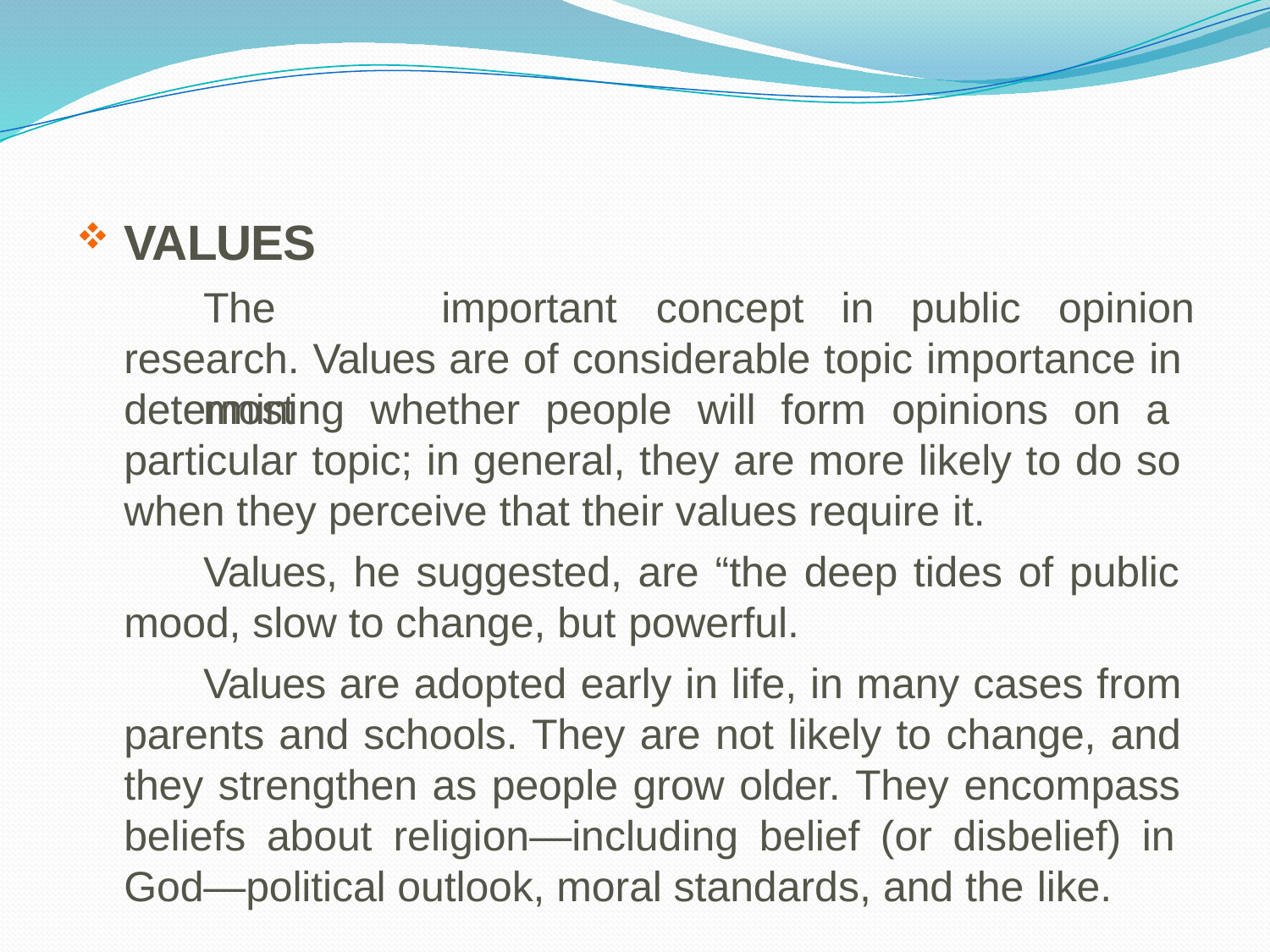

VALUES
The	most
important	concept	in	public	opinion
research. Values are of considerable topic importance in  determining whether people will form opinions on a  particular topic; in general, they are more likely to do so  when they perceive that their values require it.
Values, he suggested, are “the deep tides of public  mood, slow to change, but powerful.
Values are adopted early in life, in many cases from  parents and schools. They are not likely to change, and  they strengthen as people grow older. They encompass  beliefs about religion—including belief (or disbelief) in  God—political outlook, moral standards, and the like.